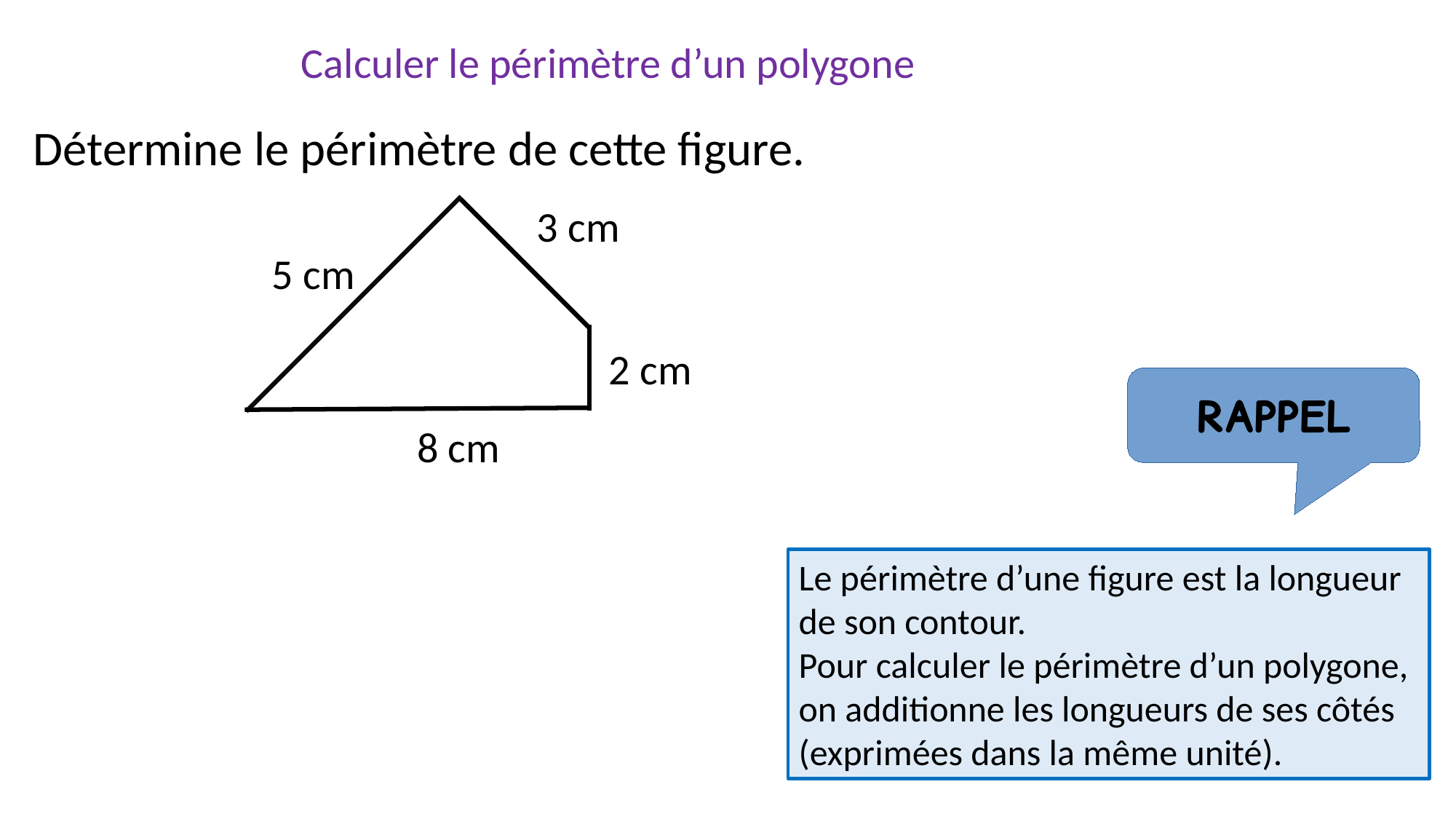

Calculer le périmètre d’un polygone

Détermine le périmètre de cette figure.

3 cm
5 cm
2 cm
RAPPEL
8 cm
Le périmètre d’une figure est la longueur de son contour.
Pour calculer le périmètre d’un polygone, on additionne les longueurs de ses côtés (exprimées dans la même unité).